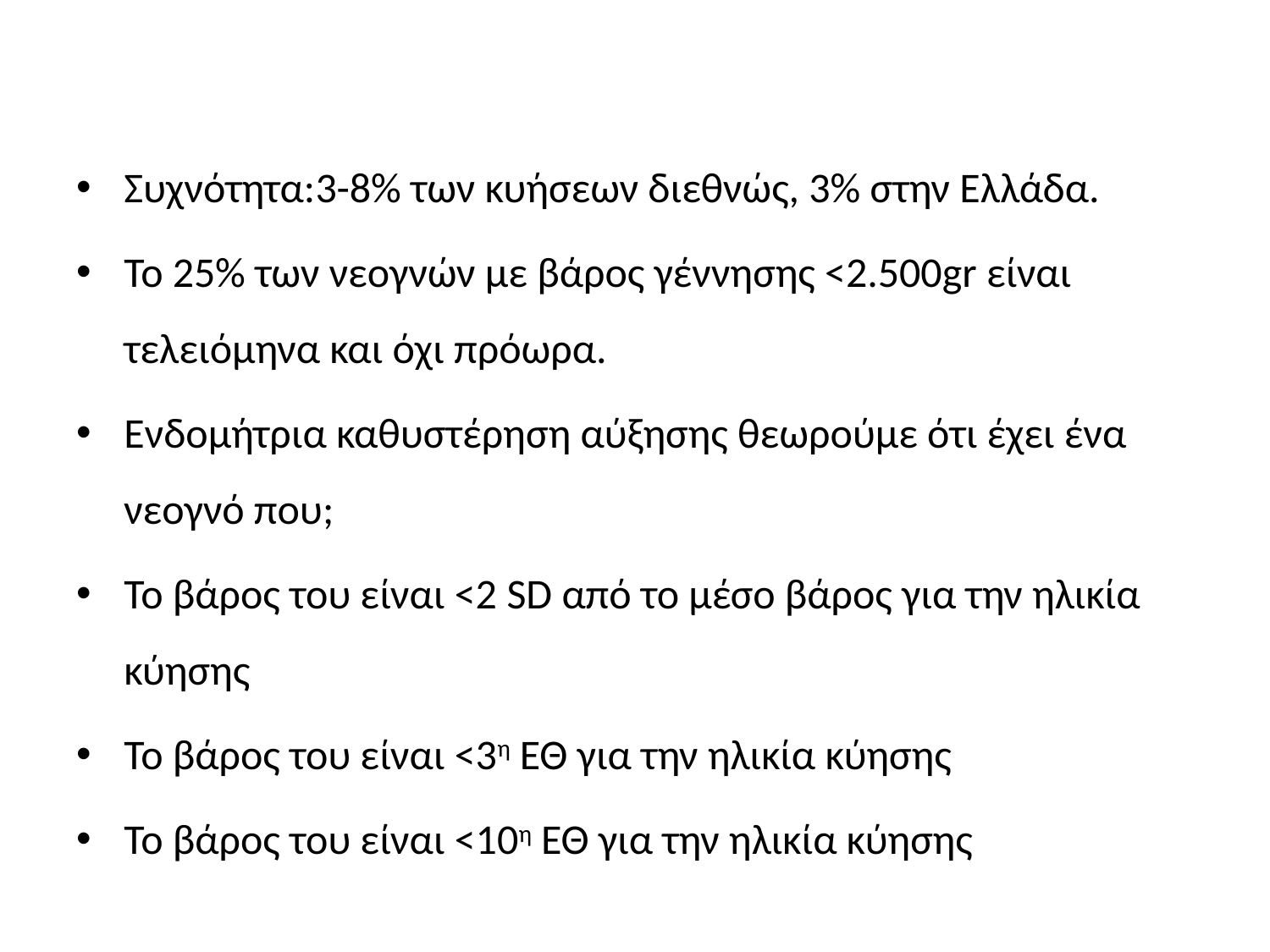

#
Συχνότητα:3-8% των κυήσεων διεθνώς, 3% στην Ελλάδα.
Το 25% των νεογνών με βάρος γέννησης <2.500gr είναι τελειόμηνα και όχι πρόωρα.
Ενδομήτρια καθυστέρηση αύξησης θεωρούμε ότι έχει ένα νεογνό που;
Το βάρος του είναι <2 SD από το μέσο βάρος για την ηλικία κύησης
Το βάρος του είναι <3η ΕΘ για την ηλικία κύησης
Το βάρος του είναι <10η ΕΘ για την ηλικία κύησης